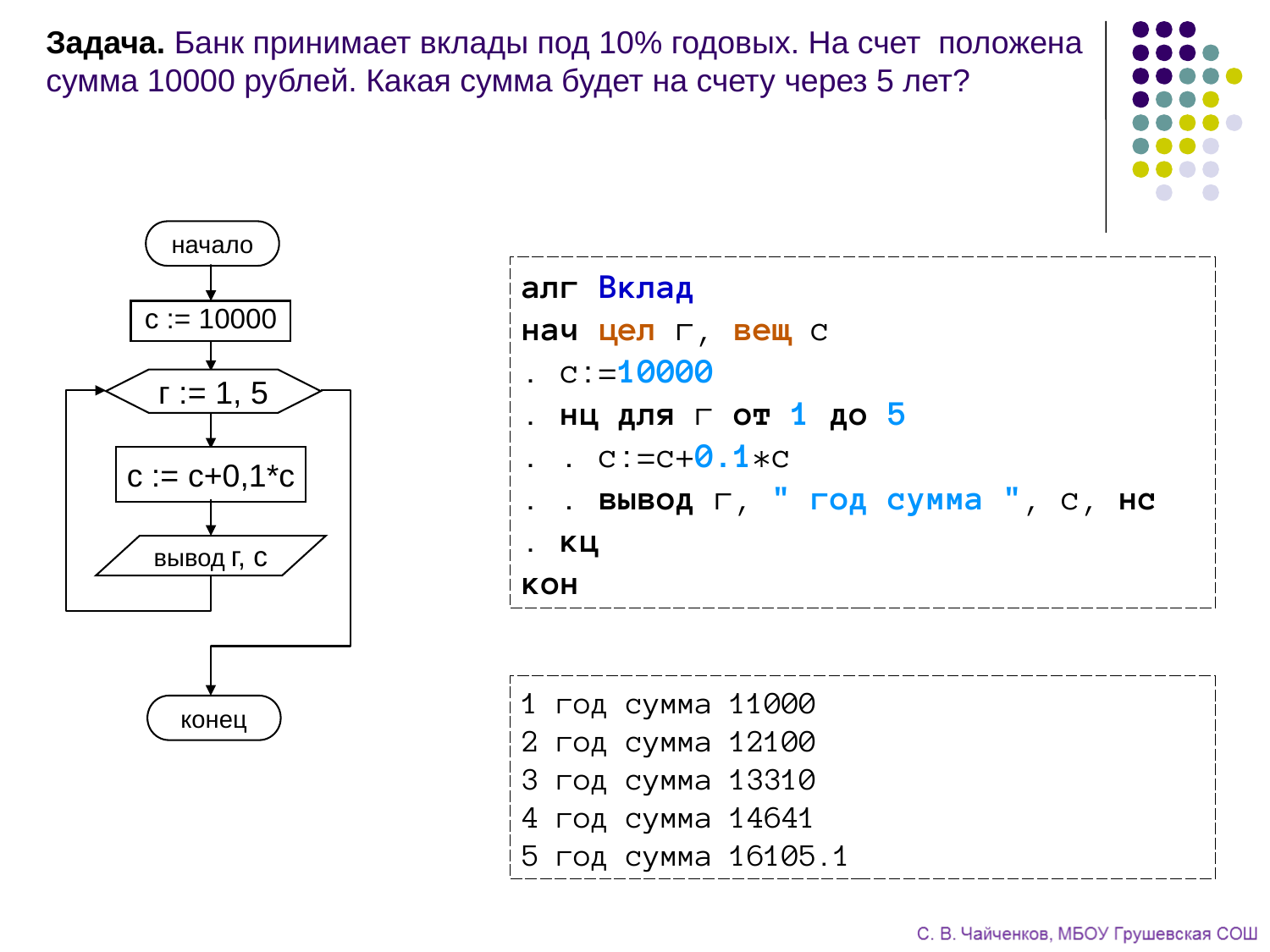

Задача. Банк принимает вклады под 10% годовых. На счет  положена сумма 10000 рублей. Какая сумма будет на счету через 5 лет?
начало

с := 10000

г := 1, 5

с := с+0,1*с

вывод г, с
конец
алг Вклад
нач цел г, вещ с
. с:=10000
. нц для г от 1 до 5
. . с:=с+0.1*с
. . вывод г, " год сумма ", с, нс
. кц
кон
1 год сумма 11000
2 год сумма 12100
3 год сумма 13310
4 год сумма 14641
5 год сумма 16105.1